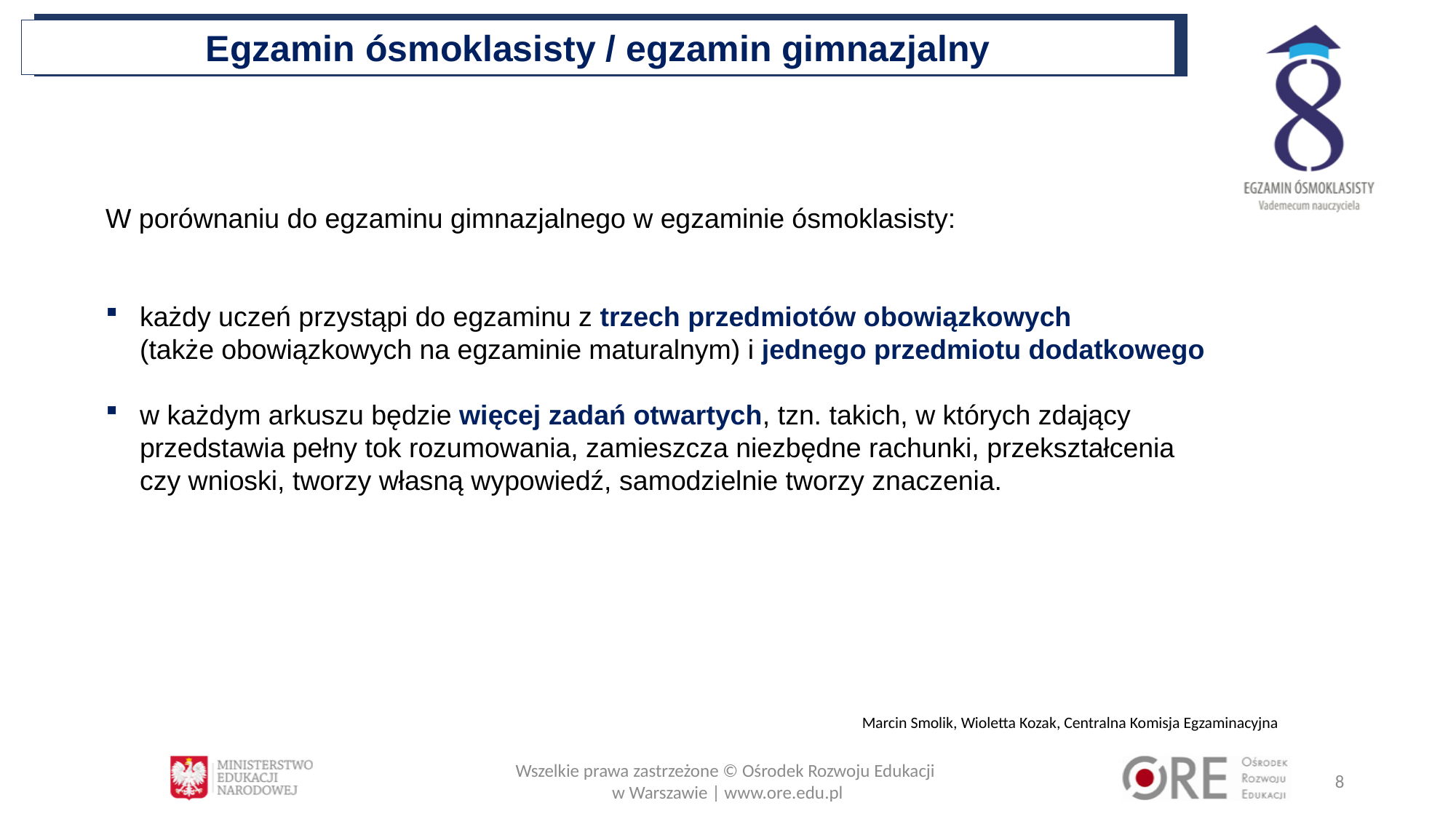

Egzamin ósmoklasisty / egzamin gimnazjalny
W porównaniu do egzaminu gimnazjalnego w egzaminie ósmoklasisty:

każdy uczeń przystąpi do egzaminu z trzech przedmiotów obowiązkowych
(także obowiązkowych na egzaminie maturalnym) i jednego przedmiotu dodatkowego

w każdym arkuszu będzie więcej zadań otwartych, tzn. takich, w których zdający przedstawia pełny tok rozumowania, zamieszcza niezbędne rachunki, przekształcenia
czy wnioski, tworzy własną wypowiedź, samodzielnie tworzy znaczenia.

Marcin Smolik, Wioletta Kozak, Centralna Komisja Egzaminacyjna
Wszelkie prawa zastrzeżone © Ośrodek Rozwoju Edukacji
w Warszawie | www.ore.edu.pl
8